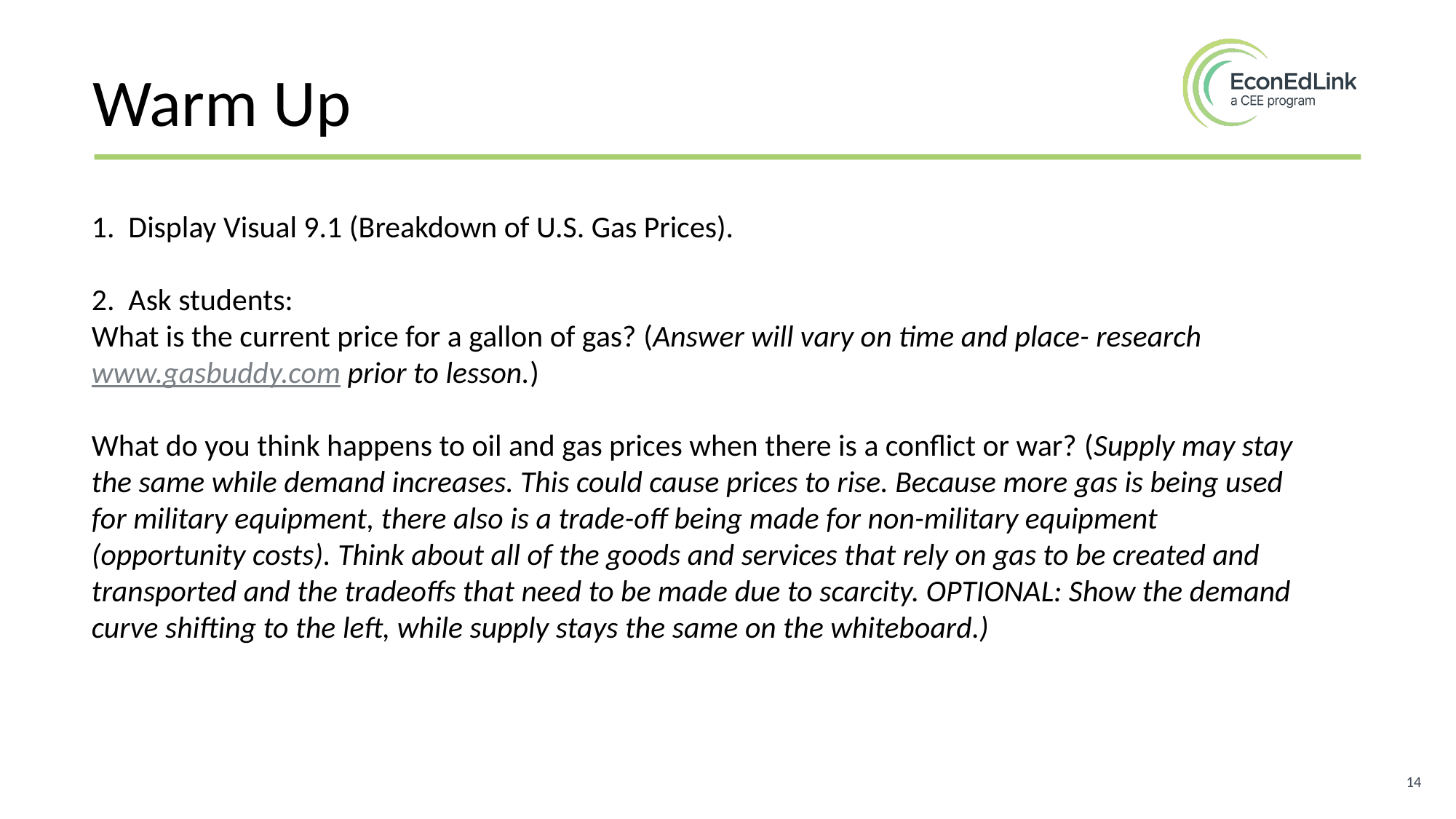

# Warm Up
1.  Display Visual 9.1 (Breakdown of U.S. Gas Prices).

2.  Ask students:
What is the current price for a gallon of gas? (Answer will vary on time and place- research www.gasbuddy.com prior to lesson.)

What do you think happens to oil and gas prices when there is a conflict or war? (Supply may stay the same while demand increases. This could cause prices to rise. Because more gas is being used for military equipment, there also is a trade-off being made for non-military equipment (opportunity costs). Think about all of the goods and services that rely on gas to be created and transported and the tradeoffs that need to be made due to scarcity. OPTIONAL: Show the demand curve shifting to the left, while supply stays the same on the whiteboard.)
14